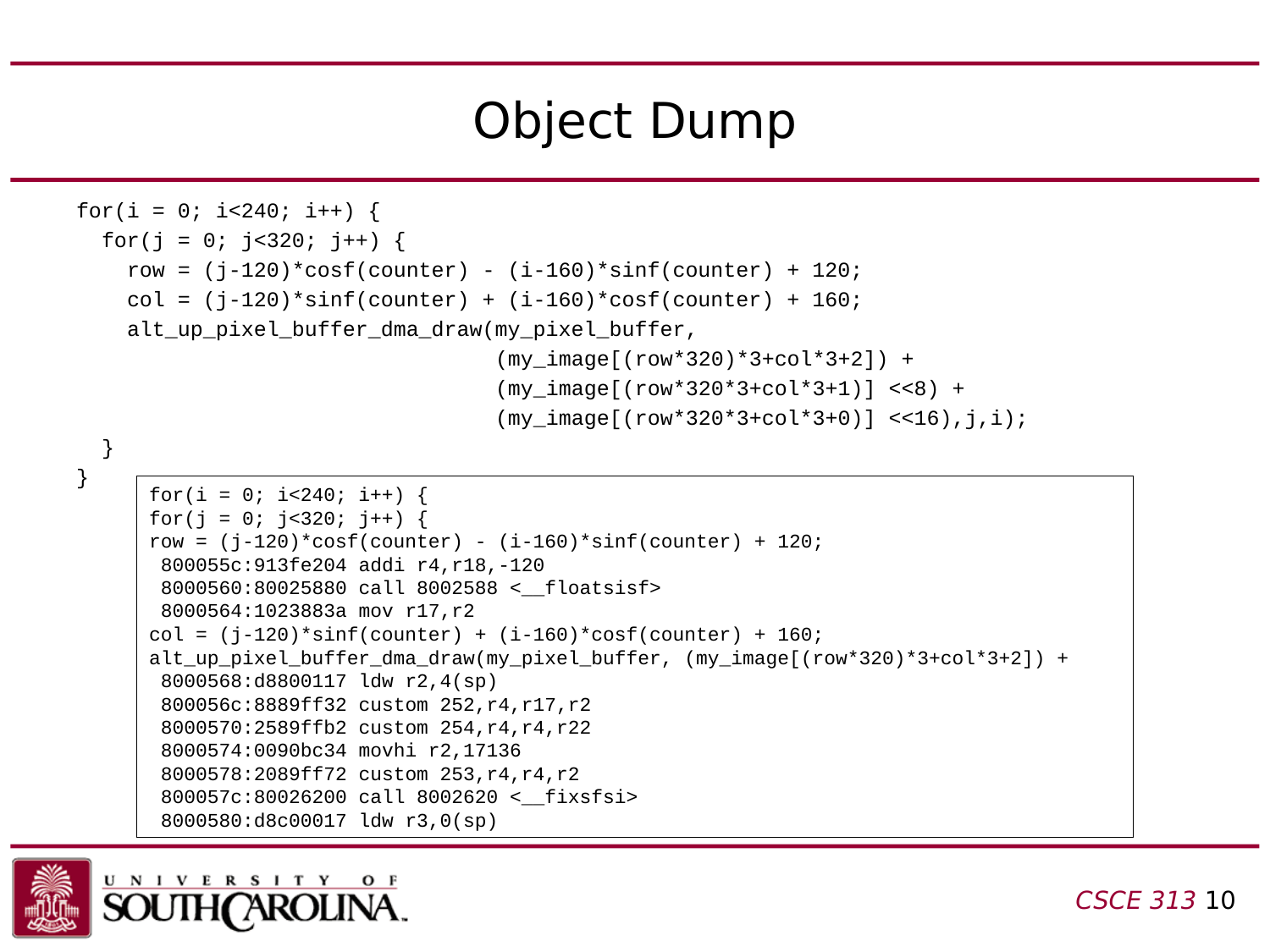

# Object Dump
for(i = 0; i<240; i++) {
  for(j = 0; j<320; j++) {
    row = (j-120)*cosf(counter) - (i-160)*sinf(counter) + 120;
    col = (j-120)*sinf(counter) + (i-160)*cosf(counter) + 160;
    alt_up_pixel_buffer_dma_draw(my_pixel_buffer,
                                 (my_image[(row*320)*3+col*3+2]) +
			   (my_image[(row*320*3+col*3+1)] <<8) +
			   (my_image[(row*320*3+col*3+0)] <<16),j,i);
  }
}
for(i = 0; i<240; i++) {
for(j = 0; j<320; j++) {
row = (j-120)*cosf(counter) - (i-160)*sinf(counter) + 120;
 800055c:913fe204 addi r4,r18,-120
 8000560:80025880 call 8002588 <__floatsisf>
 8000564:1023883a mov r17,r2
col = (j-120)*sinf(counter) + (i-160)*cosf(counter) + 160;
alt_up_pixel_buffer_dma_draw(my_pixel_buffer, (my_image[(row*320)*3+col*3+2]) +
 8000568:d8800117 ldw r2,4(sp)
 800056c:8889ff32 custom 252,r4,r17,r2
 8000570:2589ffb2 custom 254,r4,r4,r22
 8000574:0090bc34 movhi r2,17136
 8000578:2089ff72 custom 253,r4,r4,r2
 800057c:80026200 call 8002620 <__fixsfsi>
 8000580:d8c00017 ldw r3,0(sp)
CSCE 313 10